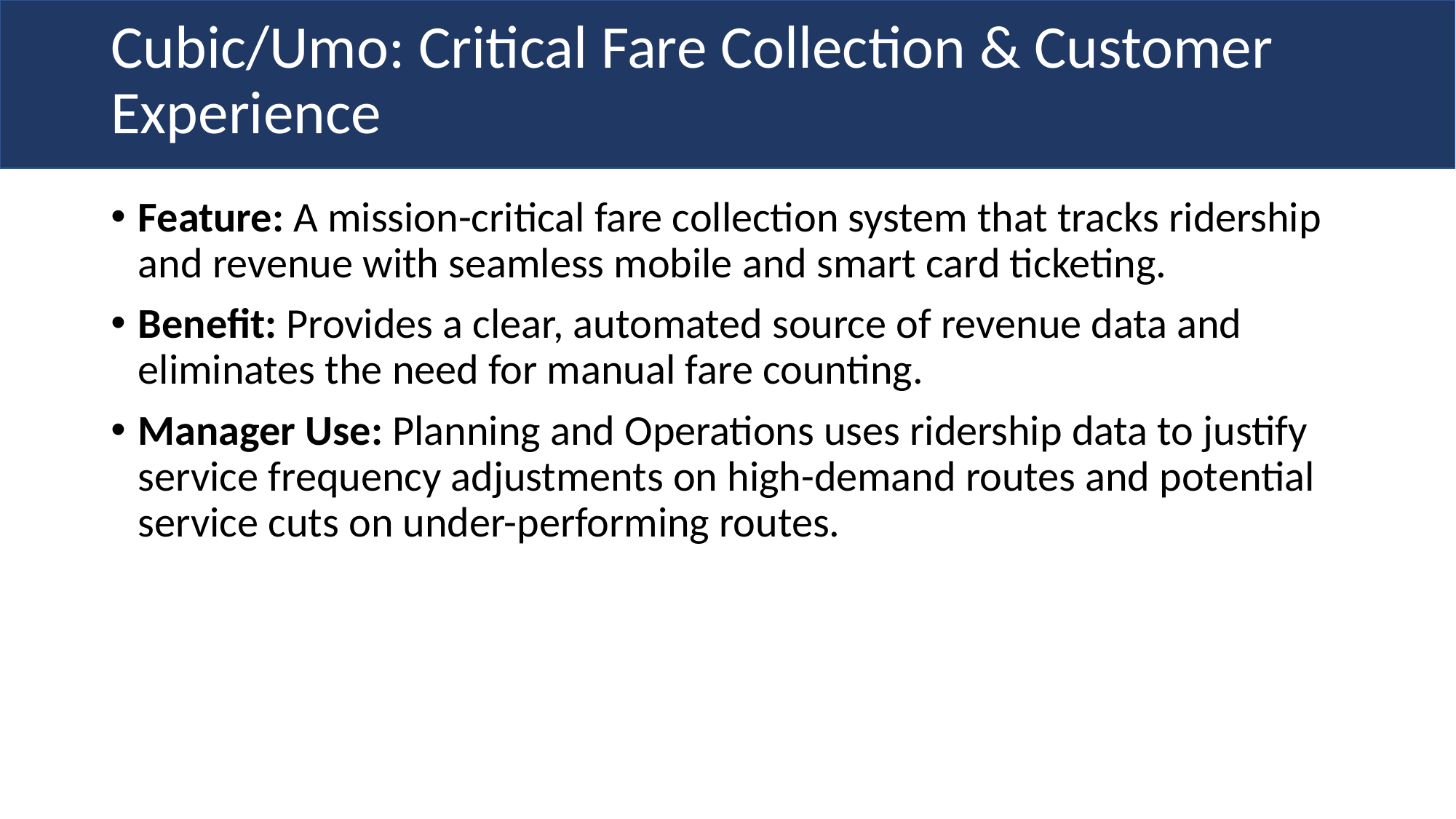

# Cubic/Umo: Critical Fare Collection & Customer Experience
Feature: A mission-critical fare collection system that tracks ridership and revenue with seamless mobile and smart card ticketing.
Benefit: Provides a clear, automated source of revenue data and eliminates the need for manual fare counting.
Manager Use: Planning and Operations uses ridership data to justify service frequency adjustments on high-demand routes and potential service cuts on under-performing routes.